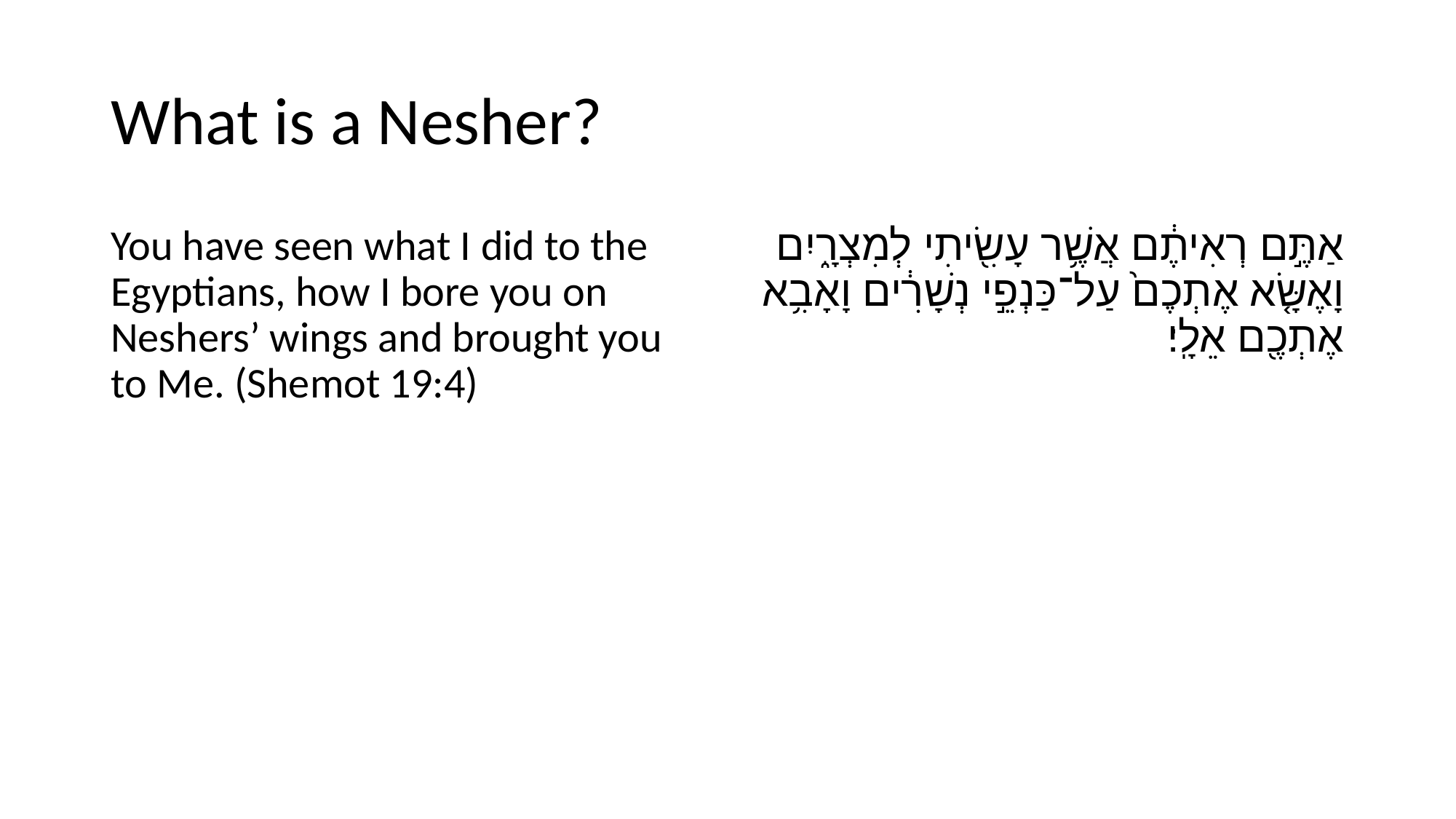

# What is a Nesher?
You have seen what I did to the Egyptians, how I bore you on Neshers’ wings and brought you to Me. (Shemot 19:4)

אַתֶּ֣ם רְאִיתֶ֔ם אֲשֶׁ֥ר עָשִׂ֖יתִי לְמִצְרָ֑יִם וָאֶשָּׂ֤א אֶתְכֶם֙ עַל־כַּנְפֵ֣י נְשָׁרִ֔ים וָאָבִ֥א אֶתְכֶ֖ם אֵלָֽי׃